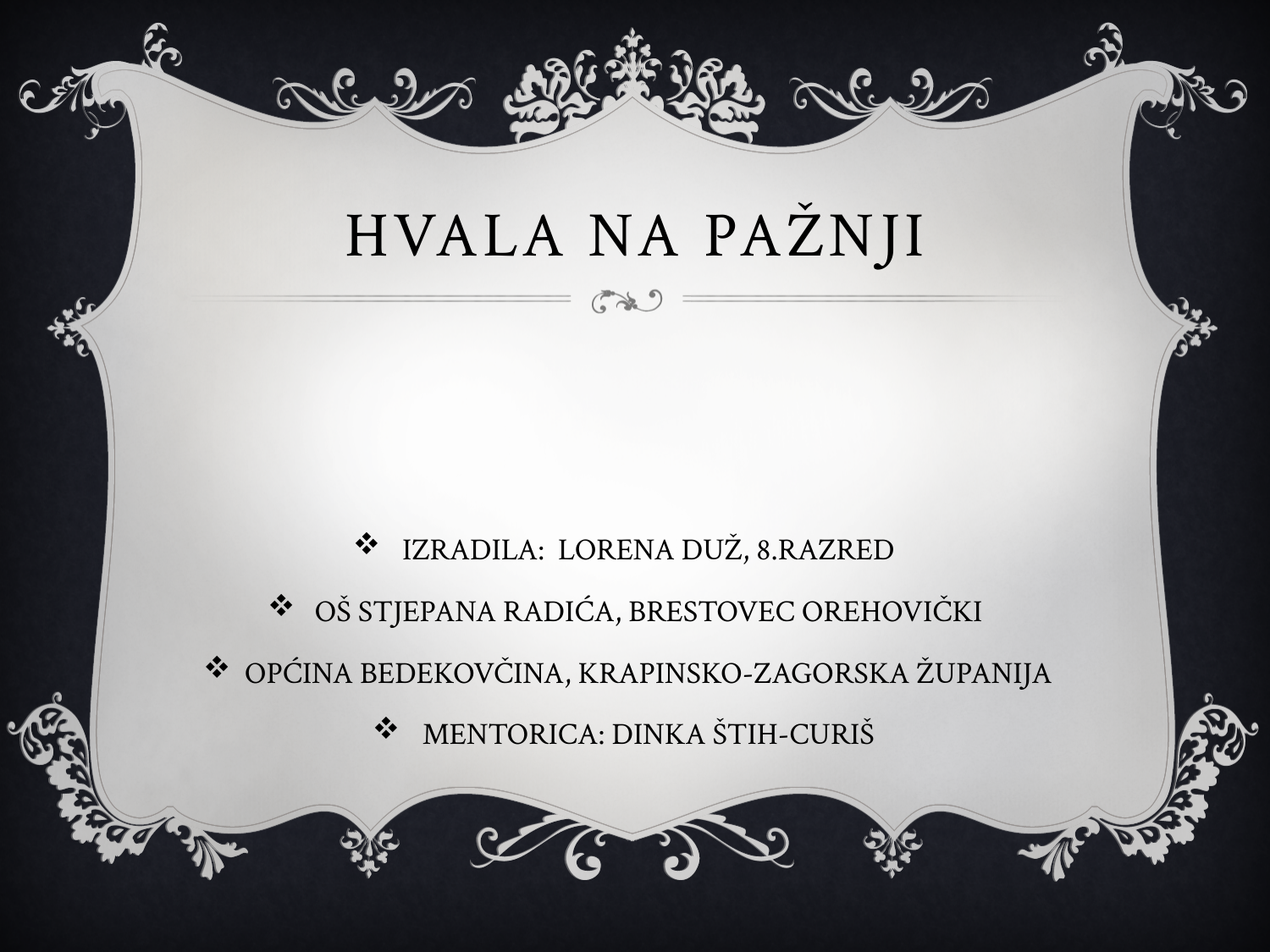

# Hvala na pažnji

IZRADILA:  LORENA DUŽ, 8.RAZRED
OŠ STJEPANA RADIĆA, BRESTOVEC OREHOVIČKI
OPĆINA BEDEKOVČINA, KRAPINSKO-ZAGORSKA ŽUPANIJA
MENTORICA: DINKA ŠTIH-CURIŠ